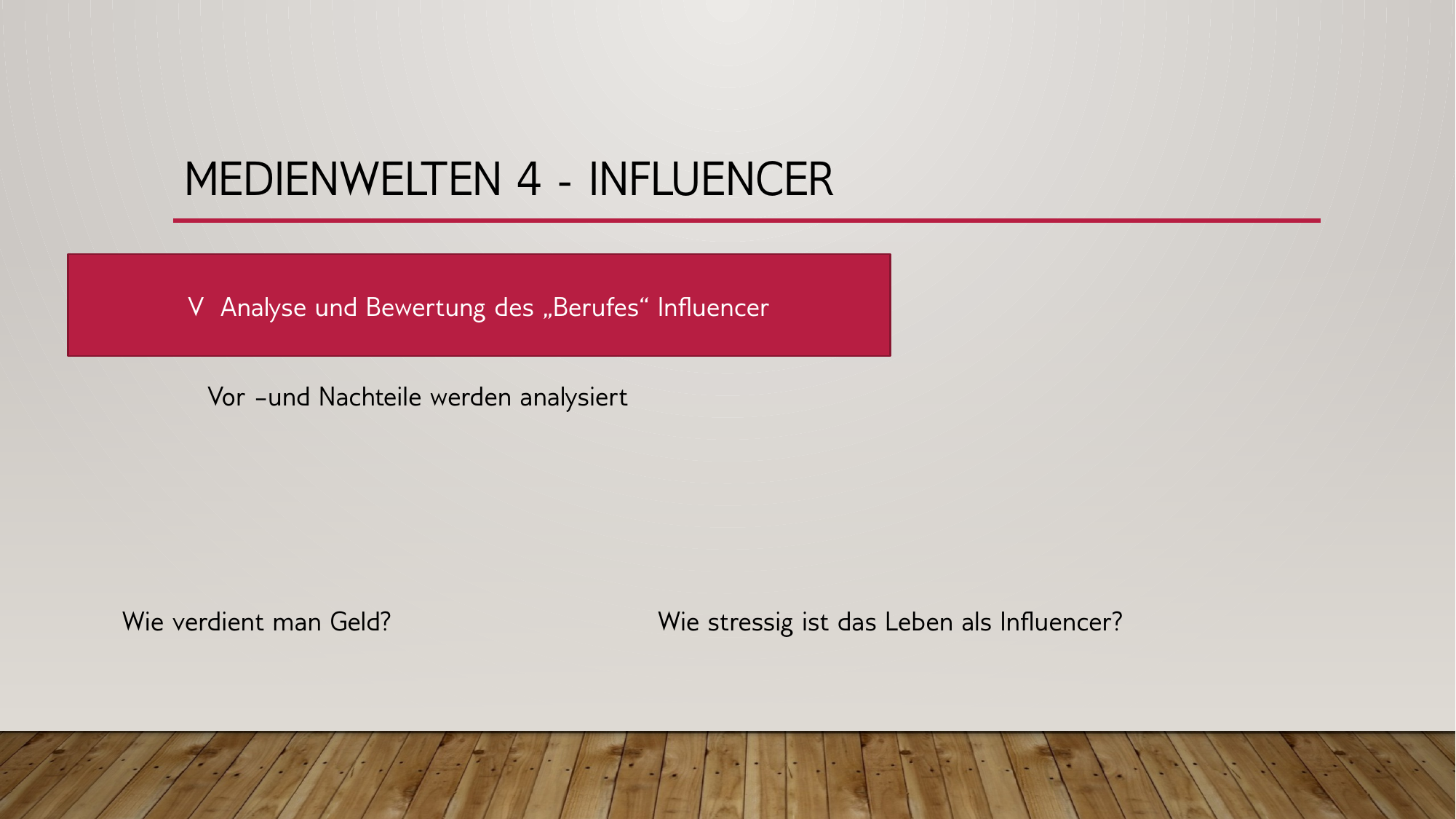

# Medienwelten 4 - Influencer
V  Analyse und Bewertung des „Berufes“ Influencer
Vor –und Nachteile werden analysiert

Wie verdient man Geld?

Wie stressig ist das Leben als Influencer?